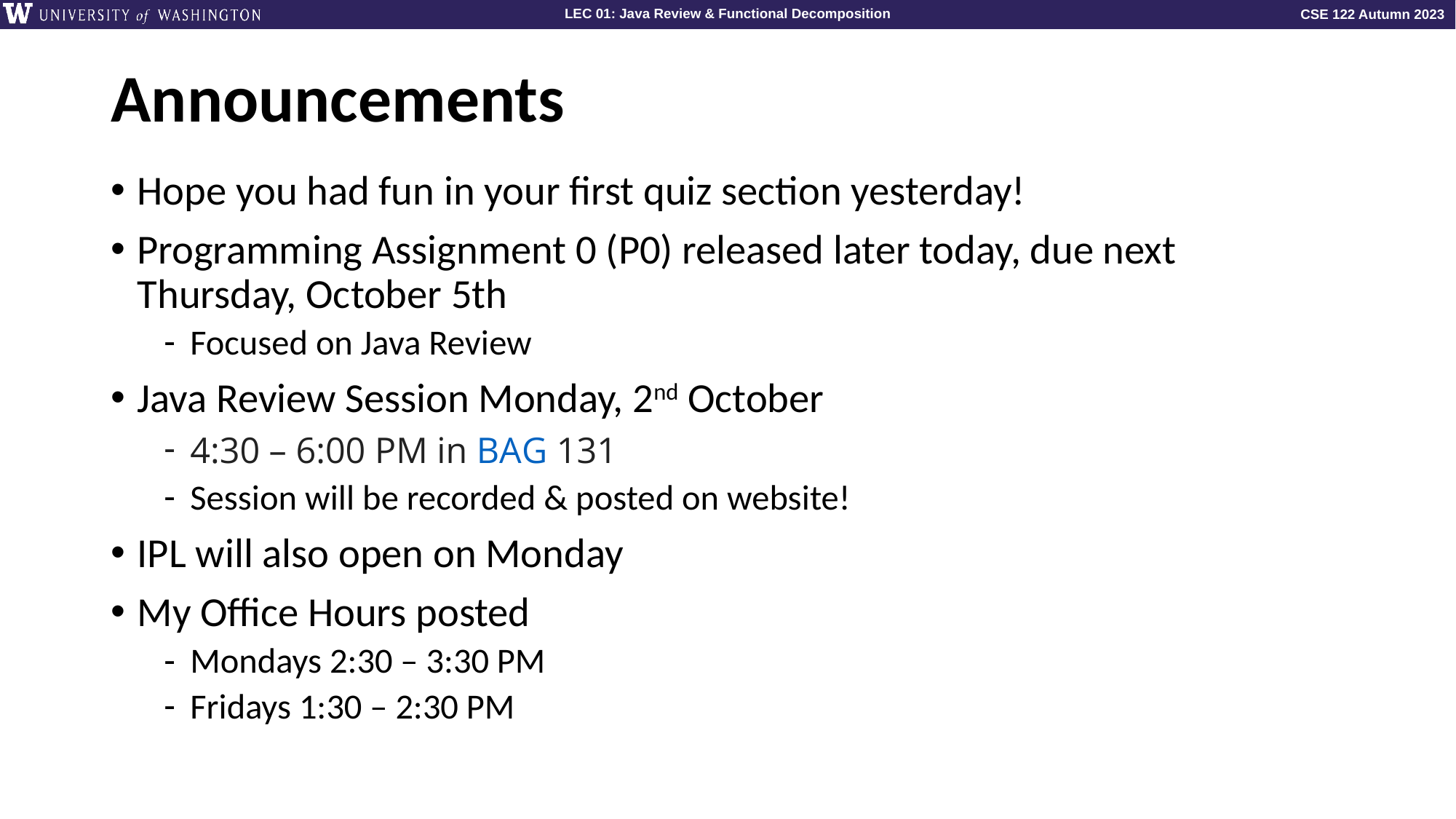

# Announcements
Hope you had fun in your first quiz section yesterday!
Programming Assignment 0 (P0) released later today, due next Thursday, October 5th
Focused on Java Review
Java Review Session Monday, 2nd October
4:30 – 6:00 PM in BAG 131
Session will be recorded & posted on website!
IPL will also open on Monday
My Office Hours posted
Mondays 2:30 – 3:30 PM
Fridays 1:30 – 2:30 PM